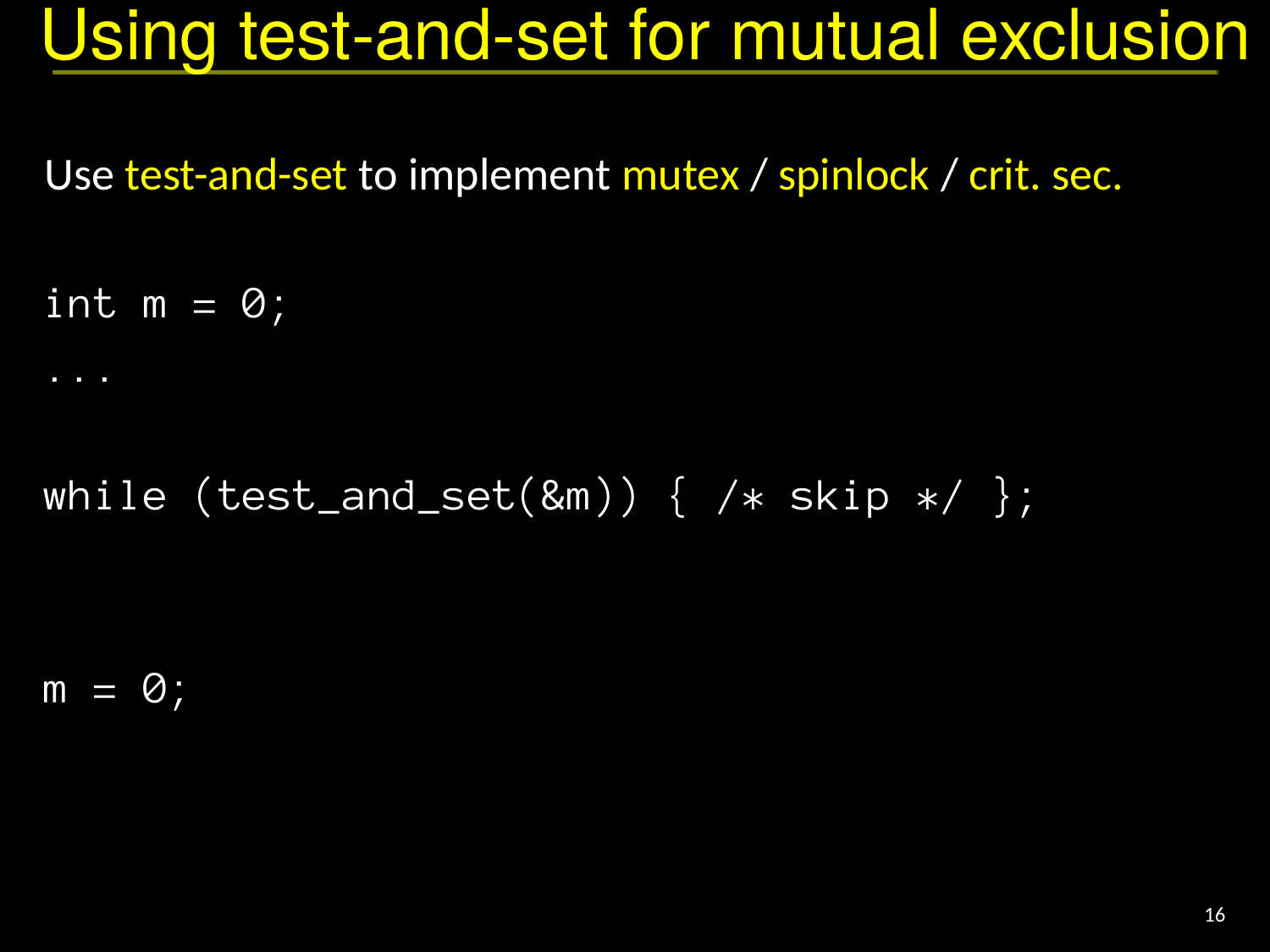

# Using test-and-set for mutual exclusion
Use test-and-set to implement mutex / spinlock / crit. sec.

int m = 0;
...

while (test_and_set(&m)) { /* skip */ };

m = 0;